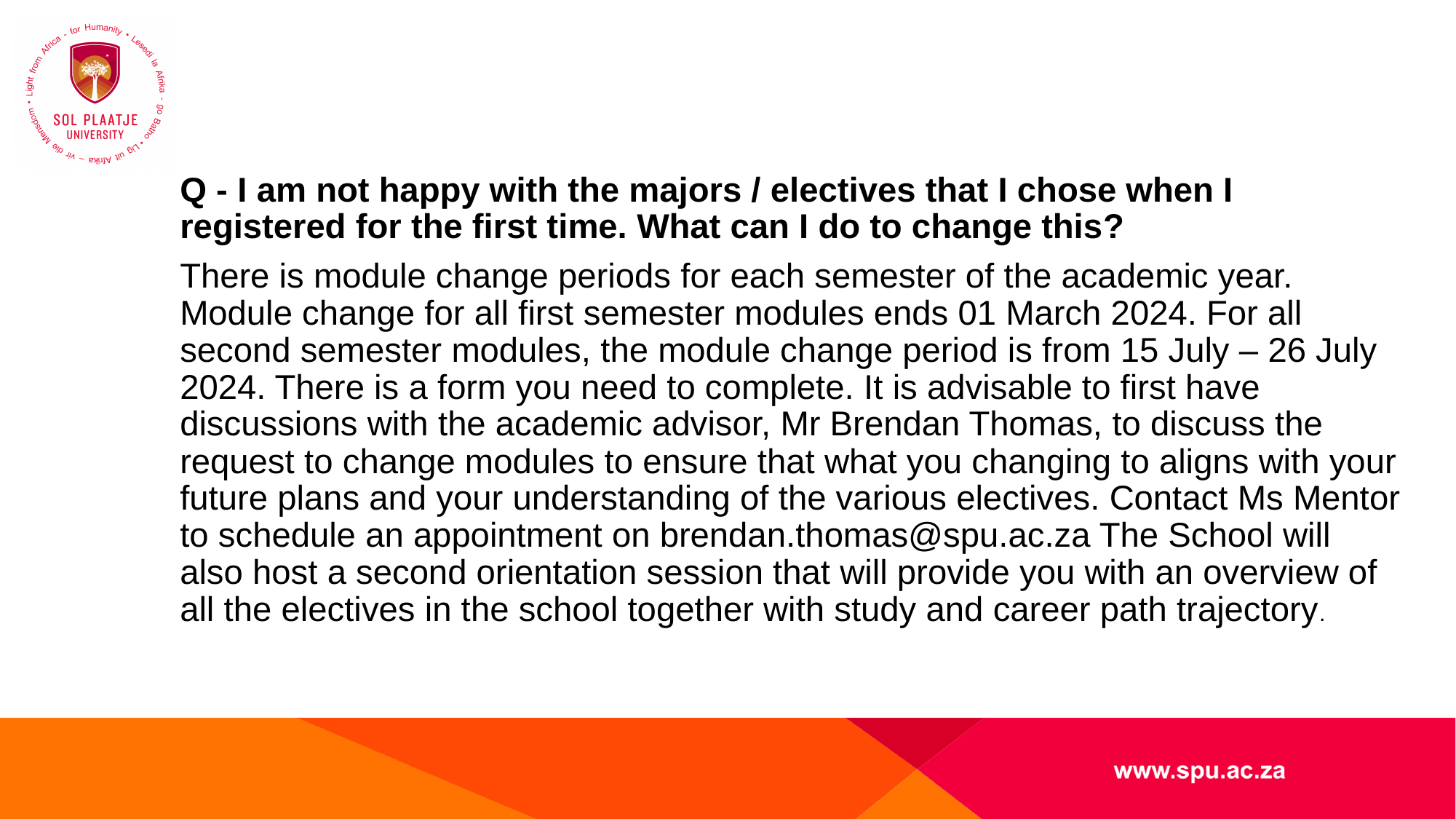

#
Q - I am not happy with the majors / electives that I chose when I registered for the first time. What can I do to change this?
There is module change periods for each semester of the academic year. Module change for all first semester modules ends 01 March 2024. For all second semester modules, the module change period is from 15 July – 26 July 2024. There is a form you need to complete. It is advisable to first have discussions with the academic advisor, Mr Brendan Thomas, to discuss the request to change modules to ensure that what you changing to aligns with your future plans and your understanding of the various electives. Contact Ms Mentor to schedule an appointment on brendan.thomas@spu.ac.za The School will also host a second orientation session that will provide you with an overview of all the electives in the school together with study and career path trajectory.